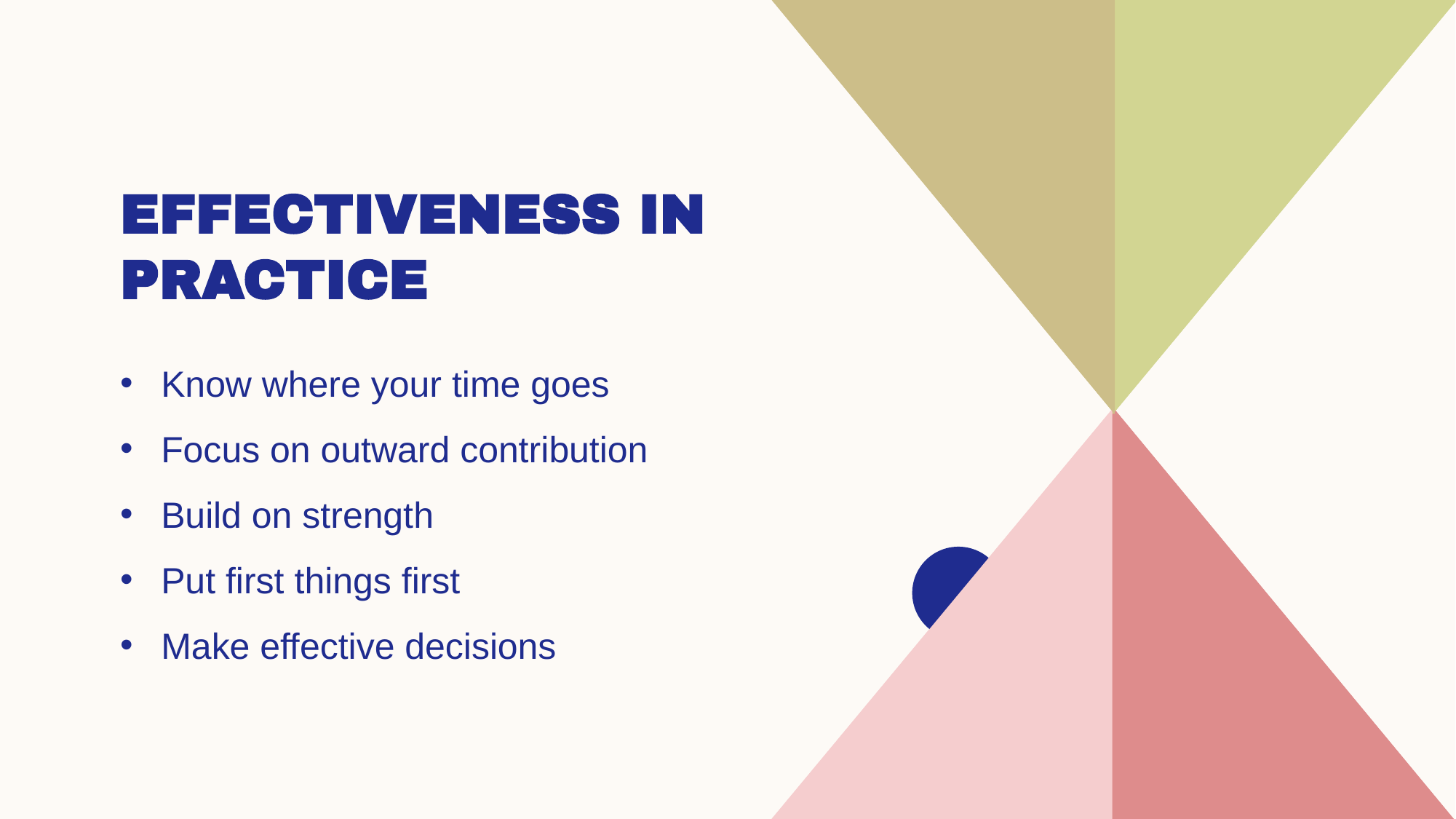

5
# Effectiveness in Practice
Know where your time goes
Focus on outward contribution
Build on strength
Put first things first
Make effective decisions